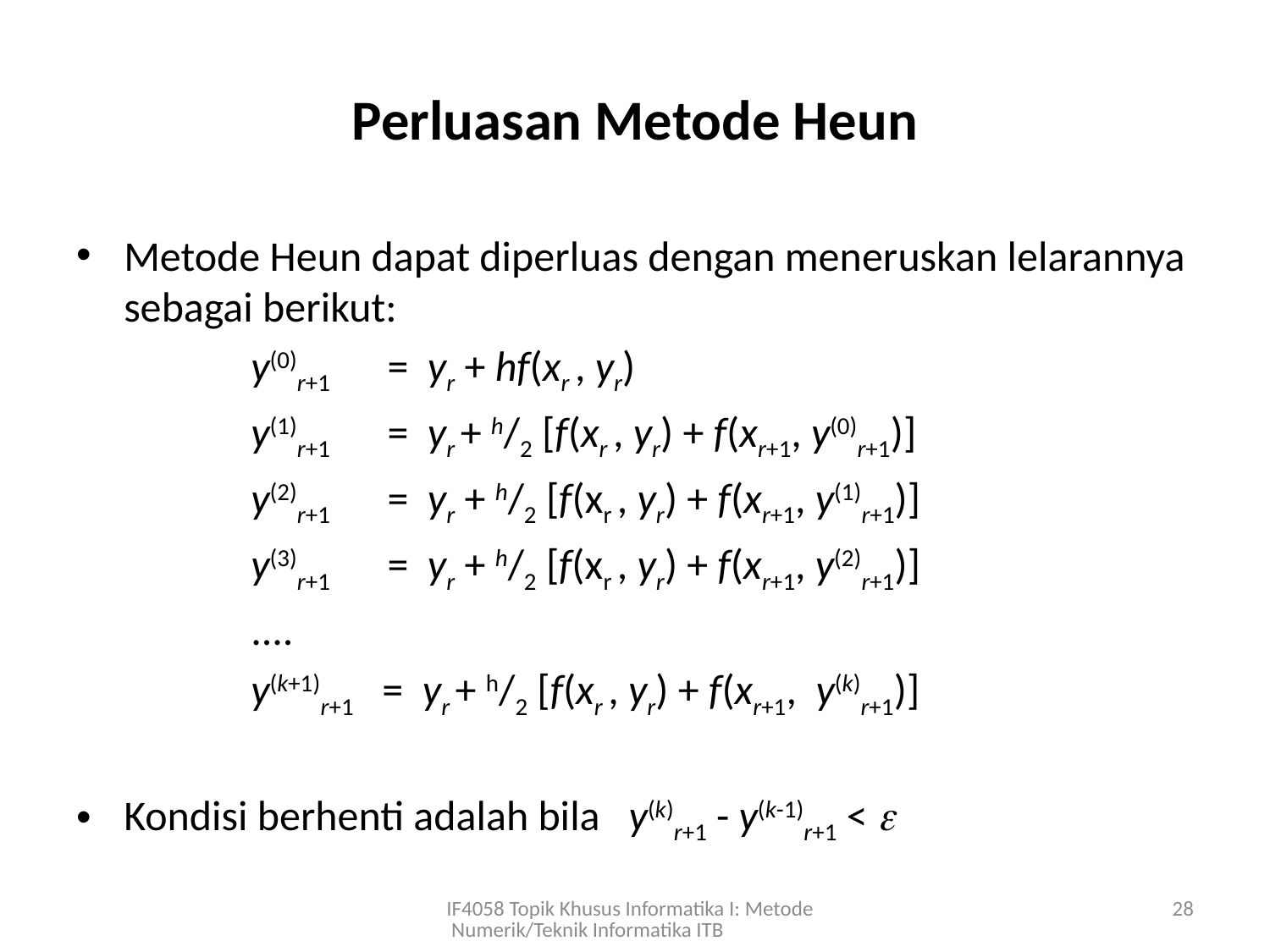

# Perluasan Metode Heun
Metode Heun dapat diperluas dengan meneruskan lelarannya sebagai berikut:
		y(0)r+1      =  yr + hf(xr , yr)
		y(1)r+1      =  yr + h/2 [f(xr , yr) + f(xr+1, y(0)r+1)]
		y(2)r+1      =  yr + h/2 [f(xr , yr) + f(xr+1, y(1)r+1)]
		y(3)r+1      =  yr + h/2 [f(xr , yr) + f(xr+1, y(2)r+1)]
		....
		y(k+1)r+1   =  yr + h/2 [f(xr , yr) + f(xr+1,  y(k)r+1)]

Kondisi berhenti adalah bila   y(k)r+1 - y(k-1)r+1 < ε

IF4058 Topik Khusus Informatika I: Metode  Numerik/Teknik Informatika ITB
28